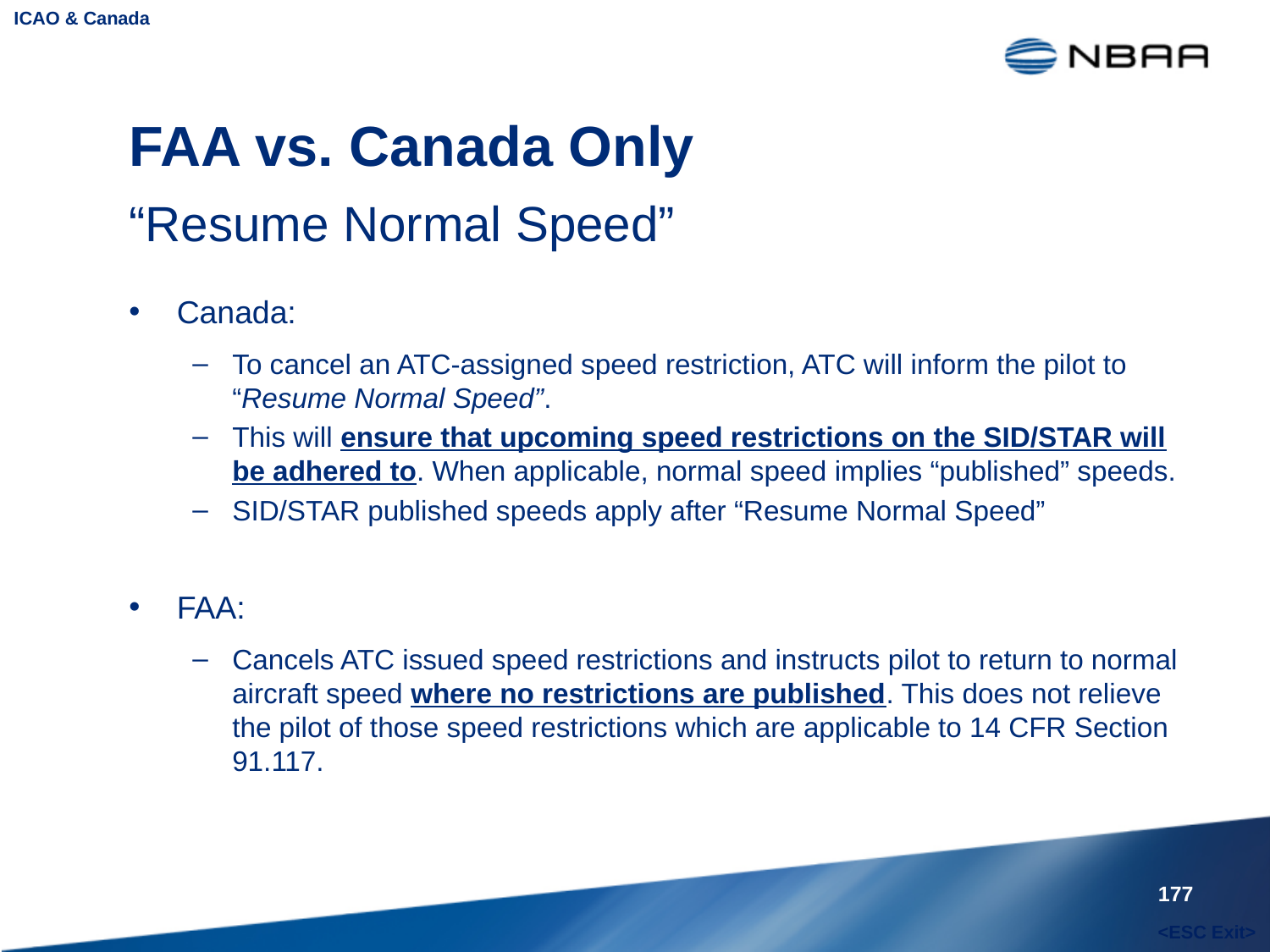

ICAO & Canada
# FAA vs. Canada Only
“Resume Normal Speed”
Canada:
To cancel an ATC-assigned speed restriction, ATC will inform the pilot to “Resume Normal Speed”.
This will ensure that upcoming speed restrictions on the SID/STAR will be adhered to. When applicable, normal speed implies “published” speeds.
SID/STAR published speeds apply after “Resume Normal Speed”

FAA:
Cancels ATC issued speed restrictions and instructs pilot to return to normal aircraft speed where no restrictions are published. This does not relieve the pilot of those speed restrictions which are applicable to 14 CFR Section 91.117.

177
<ESC Exit>